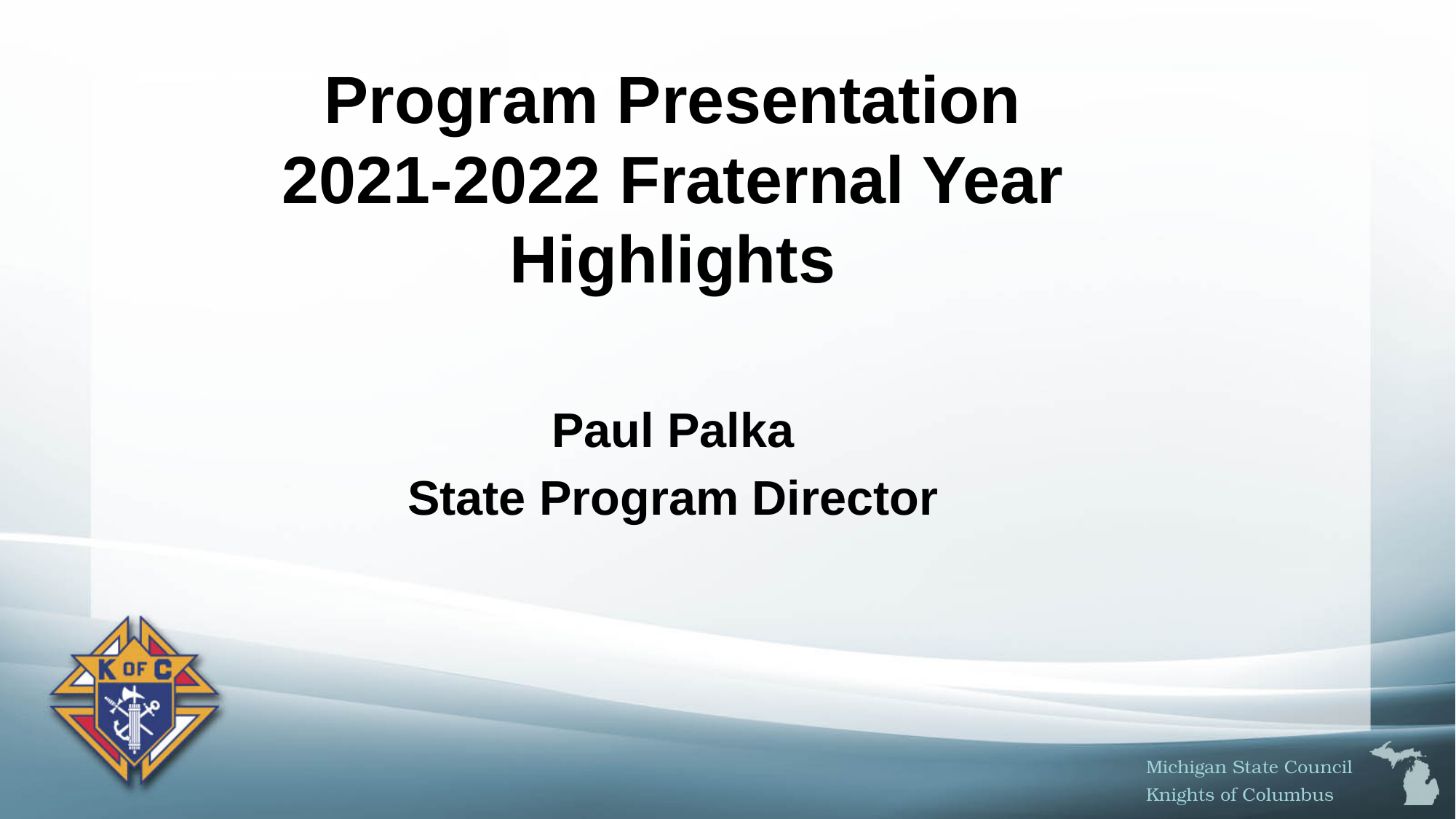

# Program Presentation 2021-2022 Fraternal Year Highlights
Paul Palka
State Program Director